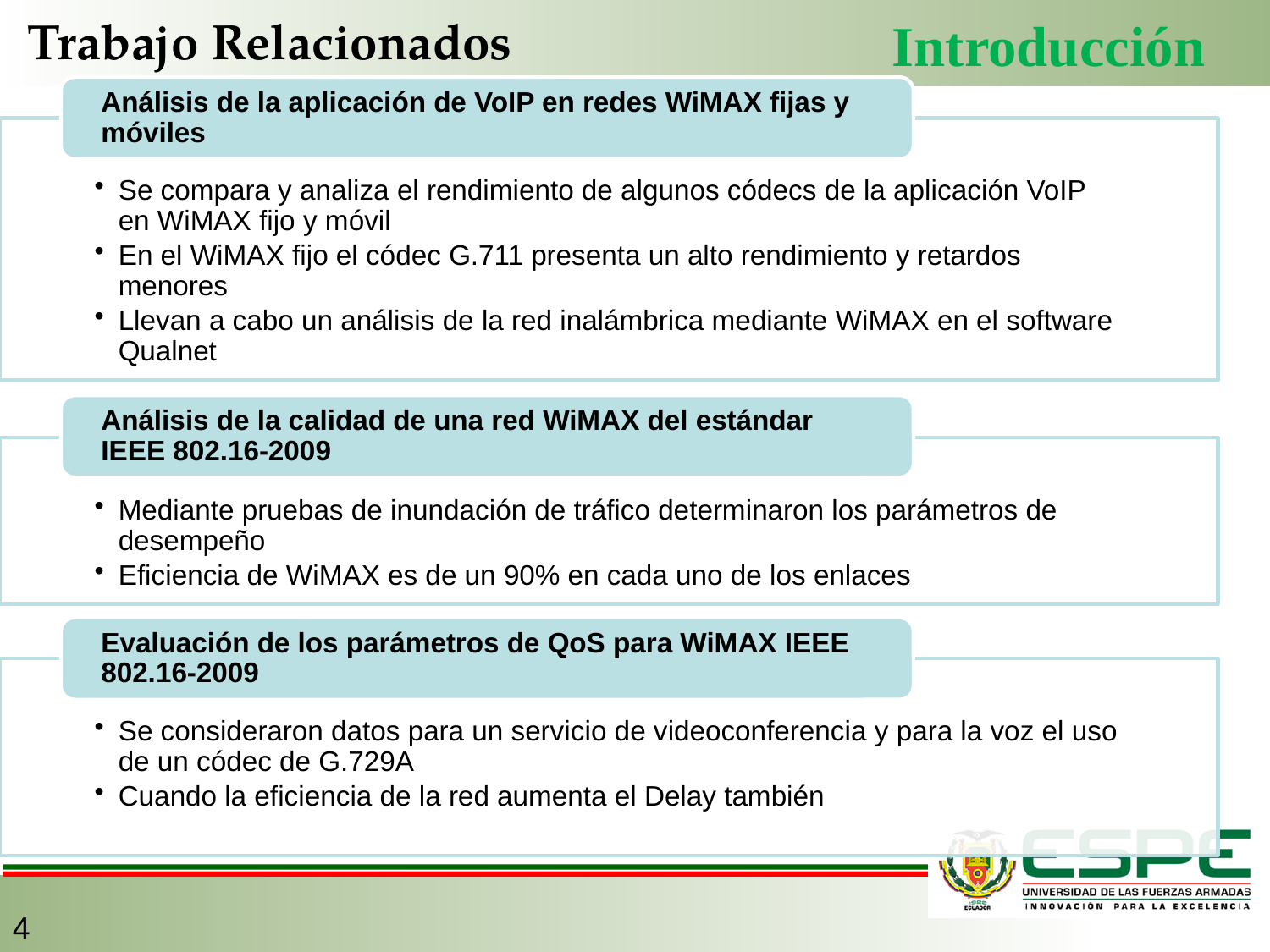

Trabajo Relacionados
Introducción
Se compara y analiza el rendimiento de algunos códecs de la aplicación VoIP en WiMAX fijo y móvil
En el WiMAX fijo el códec G.711 presenta un alto rendimiento y retardos menores
Llevan a cabo un análisis de la red inalámbrica mediante WiMAX en el software Qualnet
Análisis de la aplicación de VoIP en redes WiMAX fijas y móviles
Mediante pruebas de inundación de tráfico determinaron los parámetros de desempeño
Eficiencia de WiMAX es de un 90% en cada uno de los enlaces
Análisis de la calidad de una red WiMAX del estándar IEEE 802.16-2009
Se consideraron datos para un servicio de videoconferencia y para la voz el uso de un códec de G.729A
Cuando la eficiencia de la red aumenta el Delay también

Evaluación de los parámetros de QoS para WiMAX IEEE 802.16-2009
4